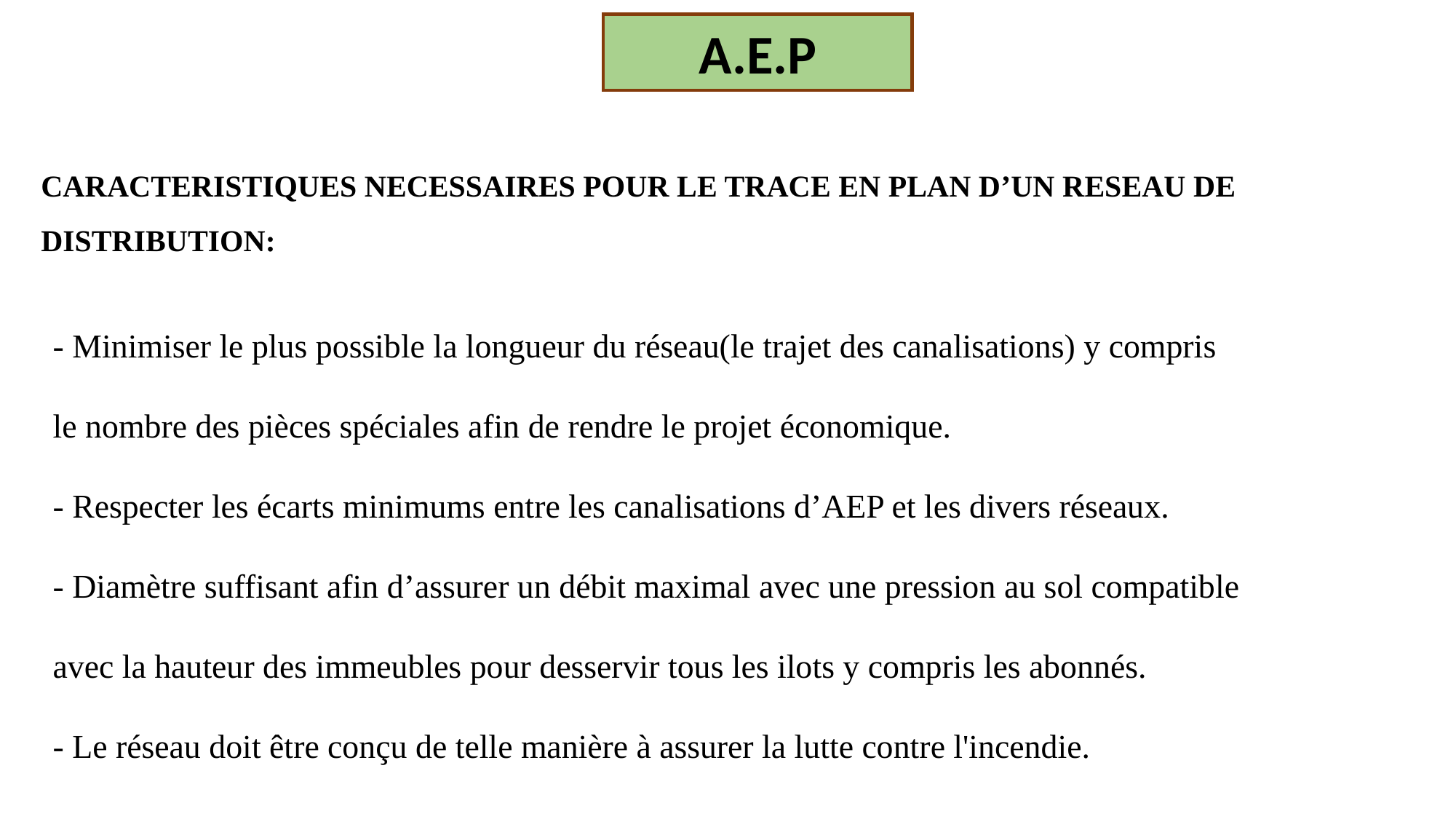

A.E.P
CARACTERISTIQUES NECESSAIRES POUR LE TRACE EN PLAN D’UN RESEAU DE DISTRIBUTION:
- Minimiser le plus possible la longueur du réseau(le trajet des canalisations) y compris le nombre des pièces spéciales afin de rendre le projet économique.
- Respecter les écarts minimums entre les canalisations d’AEP et les divers réseaux.
- Diamètre suffisant afin d’assurer un débit maximal avec une pression au sol compatible avec la hauteur des immeubles pour desservir tous les ilots y compris les abonnés.
- Le réseau doit être conçu de telle manière à assurer la lutte contre l'incendie.